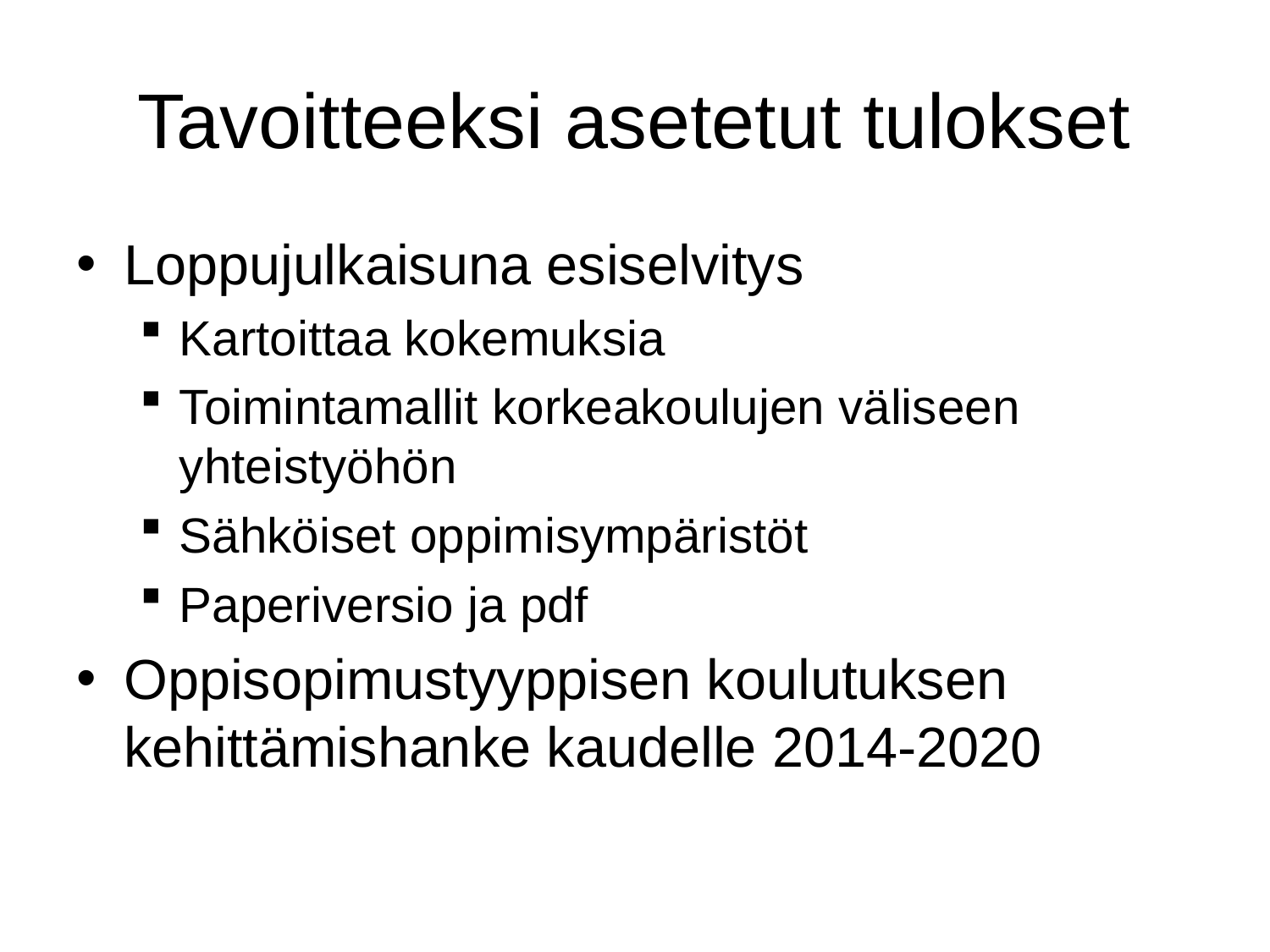

# Tavoitteeksi asetetut tulokset
Loppujulkaisuna esiselvitys
Kartoittaa kokemuksia
Toimintamallit korkeakoulujen väliseen yhteistyöhön
Sähköiset oppimisympäristöt
Paperiversio ja pdf
Oppisopimustyyppisen koulutuksen kehittämishanke kaudelle 2014-2020